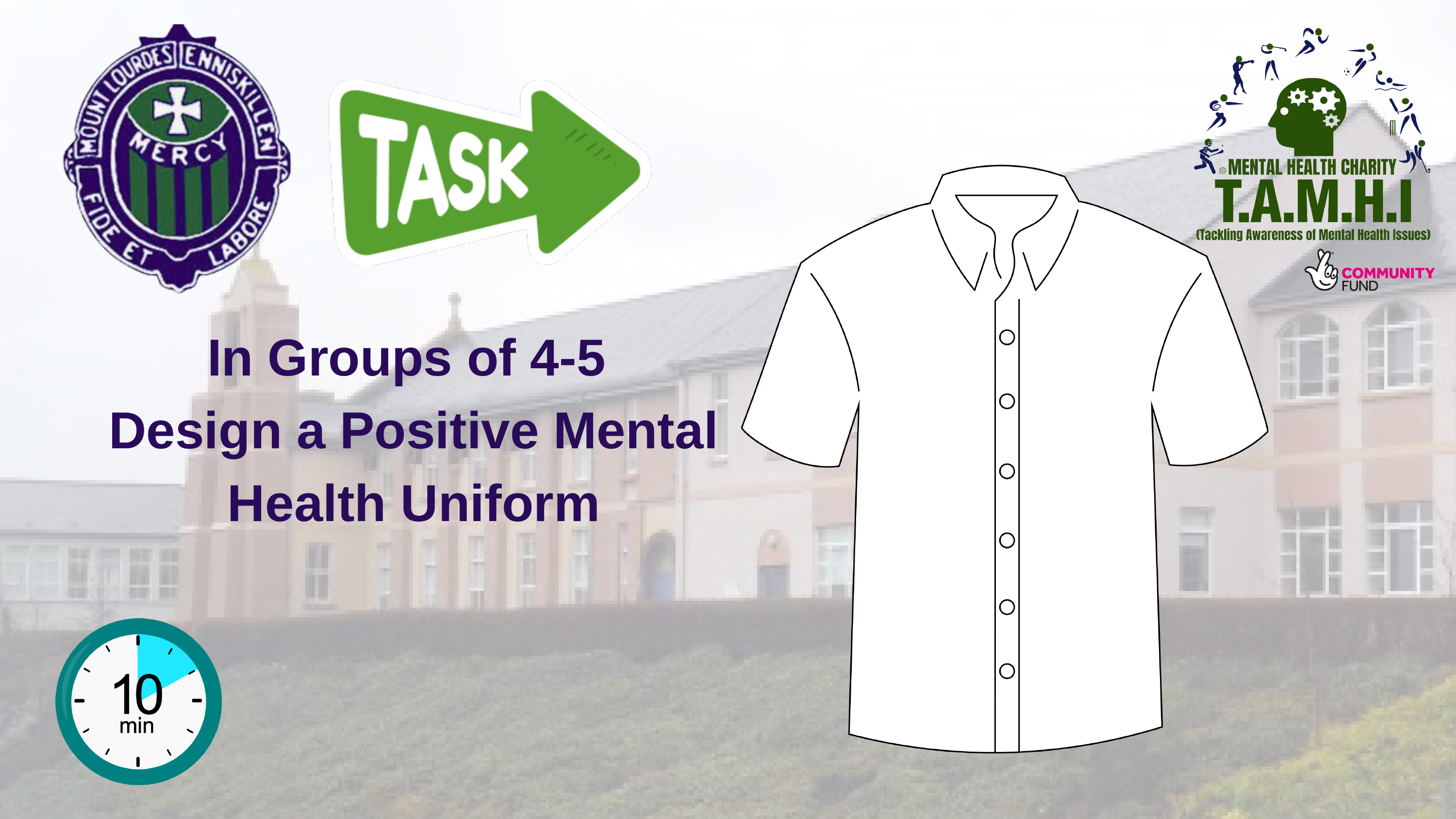

In Groups of 4-5
Design a Positive Mental Health Uniform